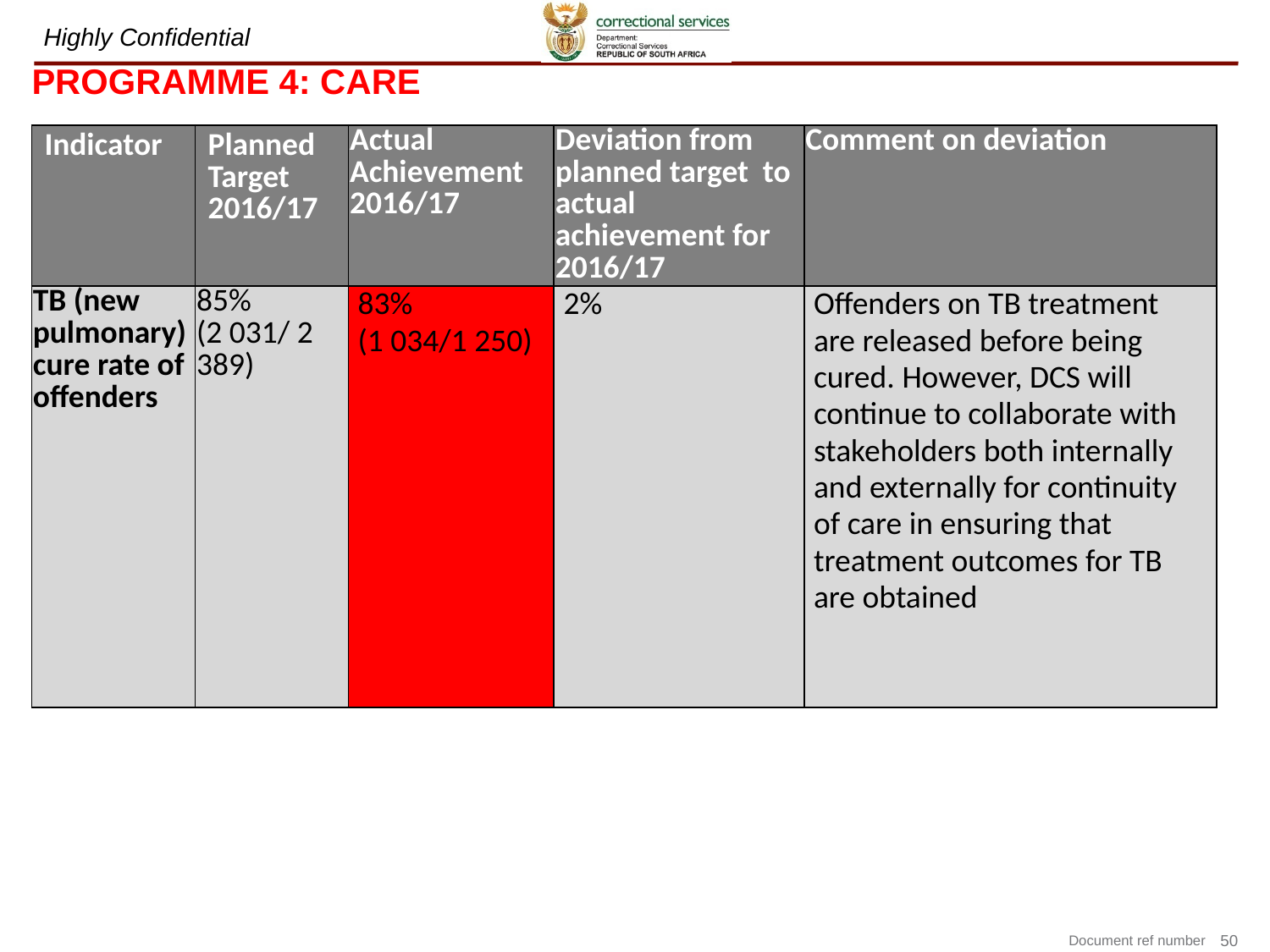

# PROGRAMME 4: CARE
| Indicator | Planned Target 2016/17 | Actual Achievement 2016/17 | Deviation from planned target to actual achievement for 2016/17 | Comment on deviation |
| --- | --- | --- | --- | --- |
| TB (new pulmonary) cure rate of offenders | 85% (2 031/ 2 389) | 83% (1 034/1 250) | 2% | Offenders on TB treatment are released before being cured. However, DCS will continue to collaborate with stakeholders both internally and externally for continuity of care in ensuring that treatment outcomes for TB are obtained |